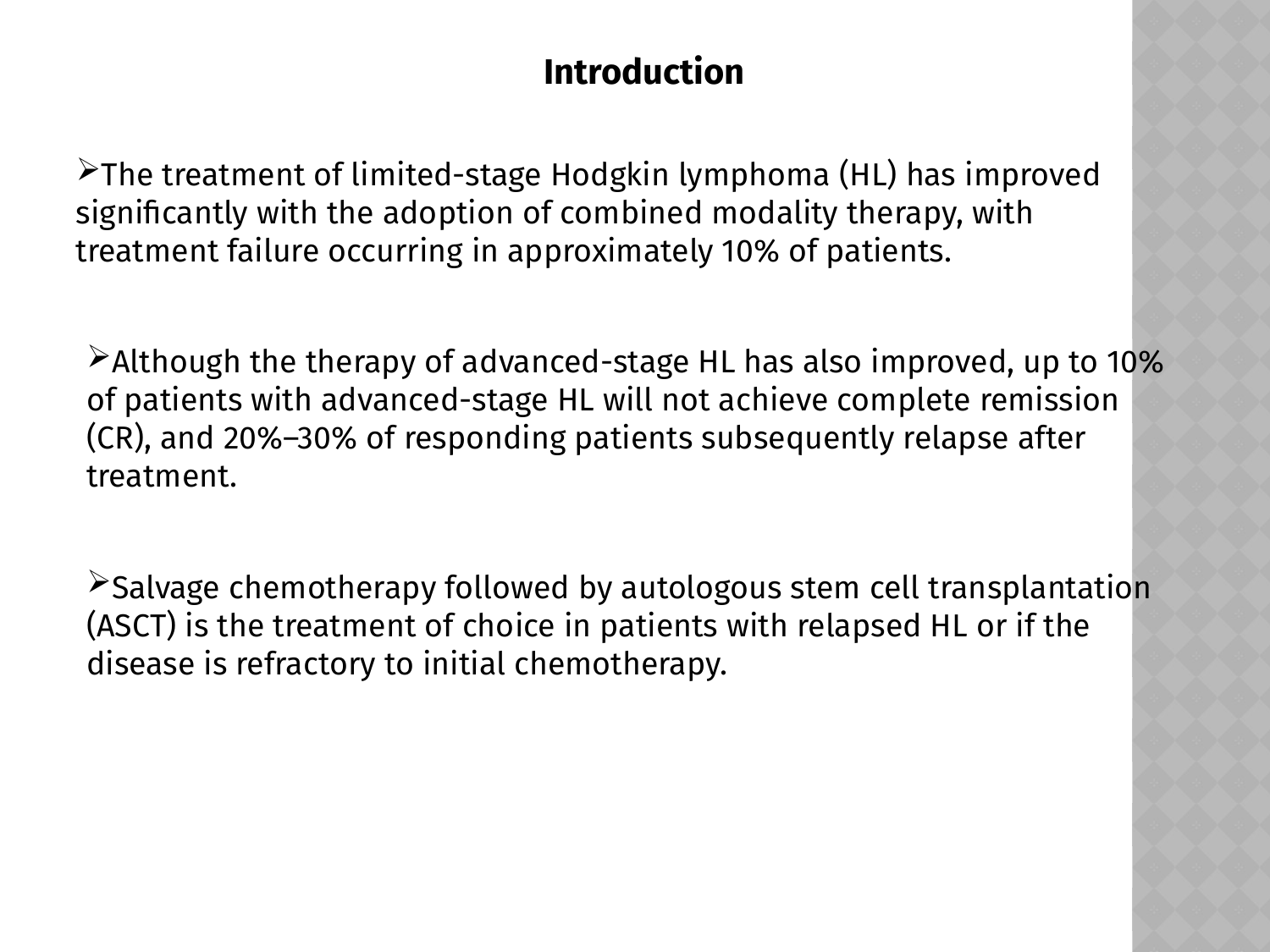

Introduction
The treatment of limited-stage Hodgkin lymphoma (HL) has improved significantly with the adoption of combined modality therapy, with treatment failure occurring in approximately 10% of patients.
Although the therapy of advanced-stage HL has also improved, up to 10% of patients with advanced-stage HL will not achieve complete remission (CR), and 20%–30% of responding patients subsequently relapse after treatment.
Salvage chemotherapy followed by autologous stem cell transplantation (ASCT) is the treatment of choice in patients with relapsed HL or if the
disease is refractory to initial chemotherapy.